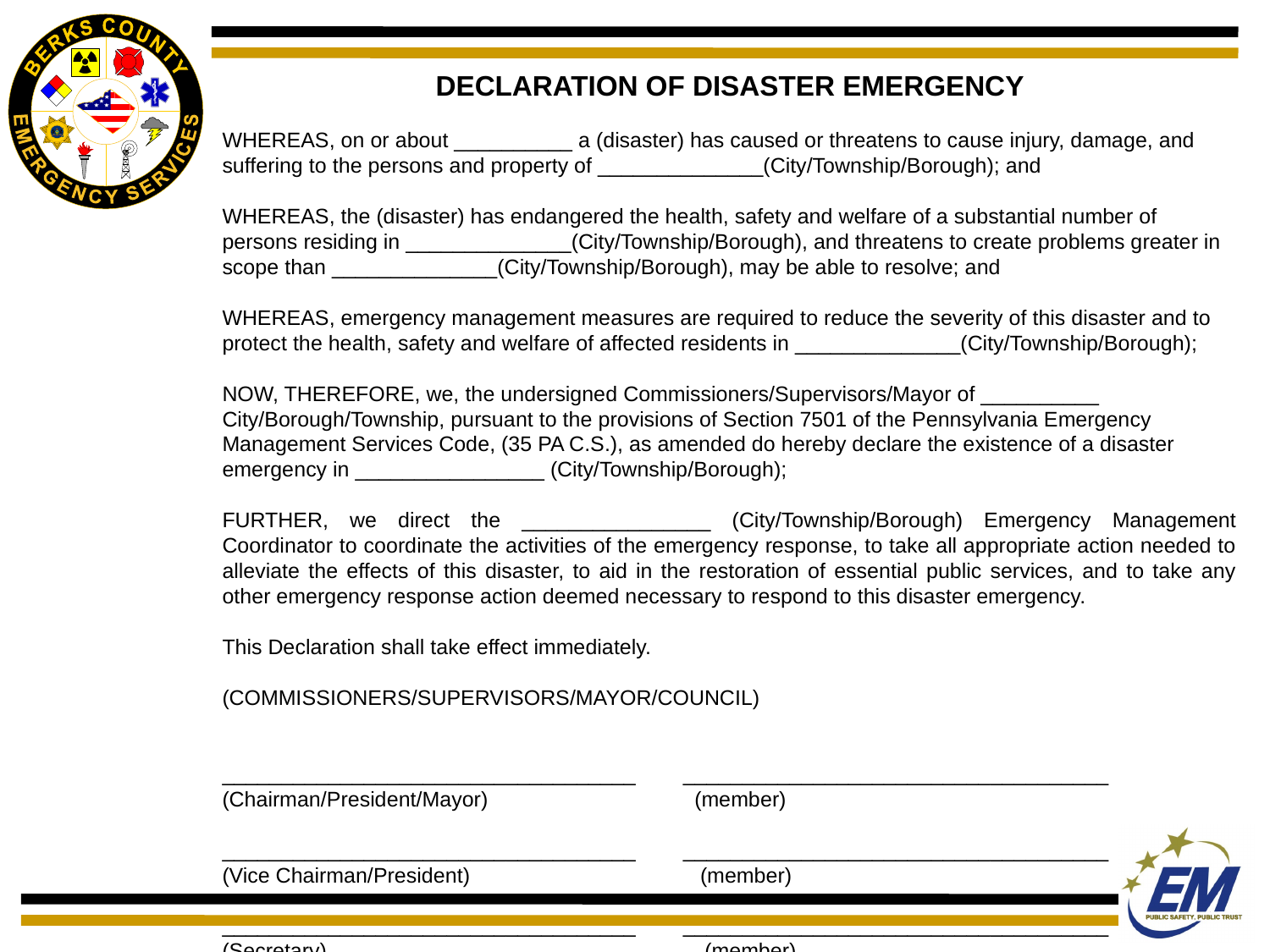

DECLARATION OF DISASTER EMERGENCY

WHEREAS, on or about __________ a (disaster) has caused or threatens to cause injury, damage, and suffering to the persons and property of ______________(City/Township/Borough); and

WHEREAS, the (disaster) has endangered the health, safety and welfare of a substantial number of persons residing in ______________(City/Township/Borough), and threatens to create problems greater in scope than ______________(City/Township/Borough), may be able to resolve; and

WHEREAS, emergency management measures are required to reduce the severity of this disaster and to protect the health, safety and welfare of affected residents in ______________(City/Township/Borough);

NOW, THEREFORE, we, the undersigned Commissioners/Supervisors/Mayor of __________ City/Borough/Township, pursuant to the provisions of Section 7501 of the Pennsylvania Emergency Management Services Code, (35 PA C.S.), as amended do hereby declare the existence of a disaster emergency in ________________ (City/Township/Borough);

FURTHER, we direct the ________________ (City/Township/Borough) Emergency Management Coordinator to coordinate the activities of the emergency response, to take all appropriate action needed to alleviate the effects of this disaster, to aid in the restoration of essential public services, and to take any other emergency response action deemed necessary to respond to this disaster emergency.

This Declaration shall take effect immediately.

(COMMISSIONERS/SUPERVISORS/MAYOR/COUNCIL)

___________________________________        ____________________________________
(Chairman/President/Mayor)                                   (member)

___________________________________        ____________________________________
(Vice Chairman/President)                                       (member)

___________________________________        ____________________________________
(Secretary)                                                                (member)